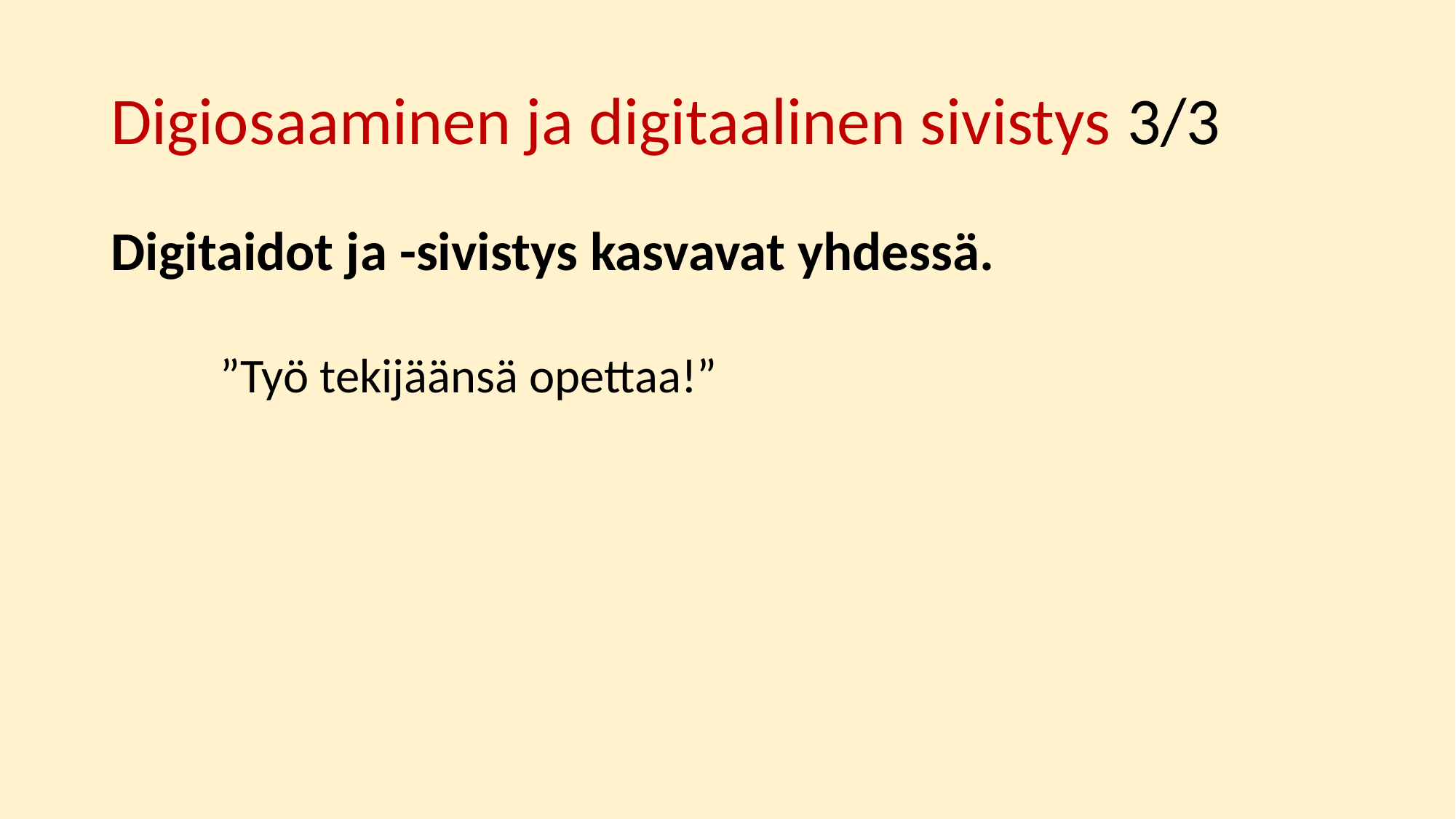

# Digiosaaminen ja digitaalinen sivistys 3/3
Digitaidot ja -sivistys kasvavat yhdessä.

”Työ tekijäänsä opettaa!”